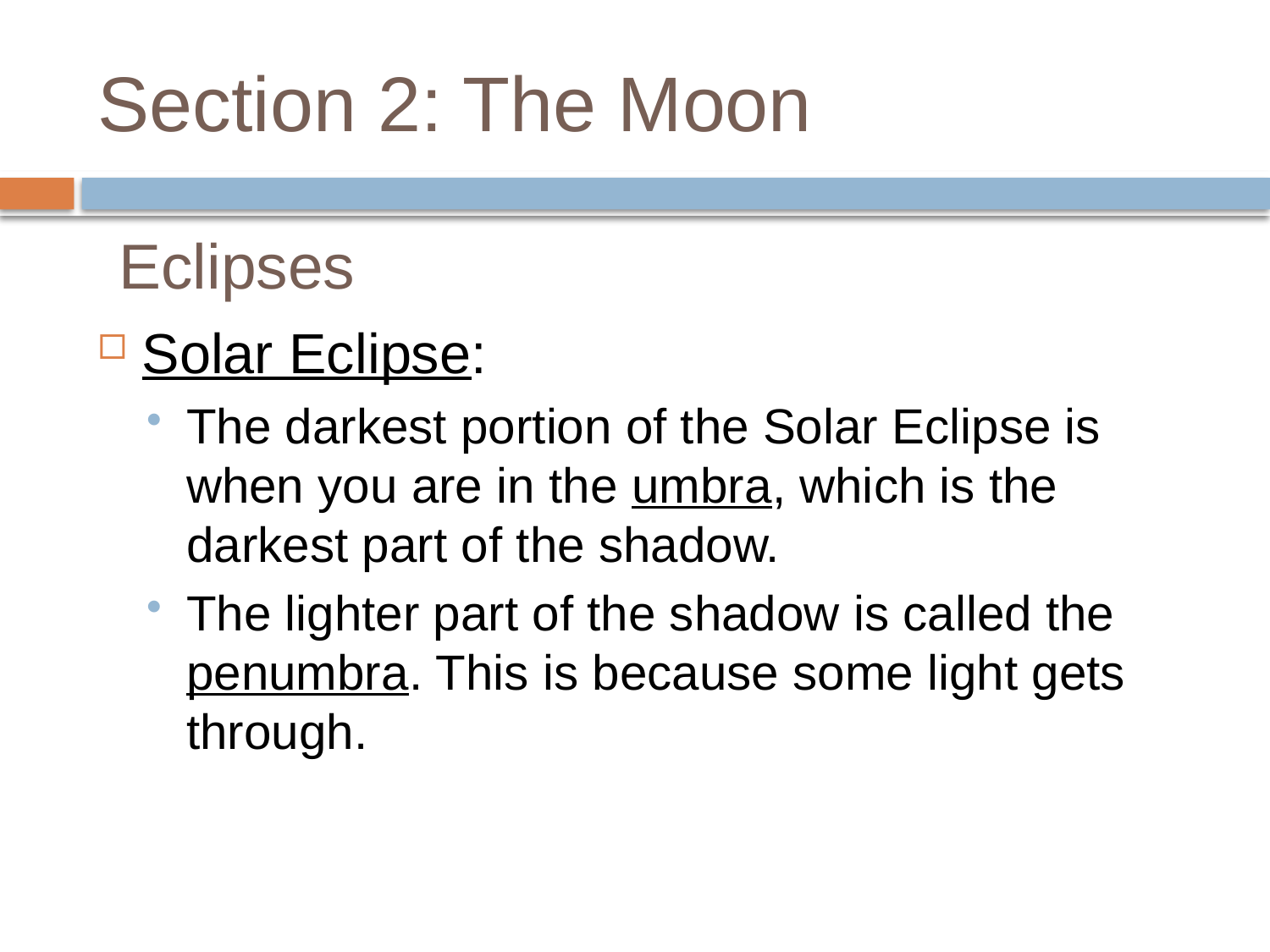

# Section 2: The Moon
Eclipses
Solar Eclipse:
The darkest portion of the Solar Eclipse is when you are in the umbra, which is the darkest part of the shadow.
The lighter part of the shadow is called the penumbra. This is because some light gets through.